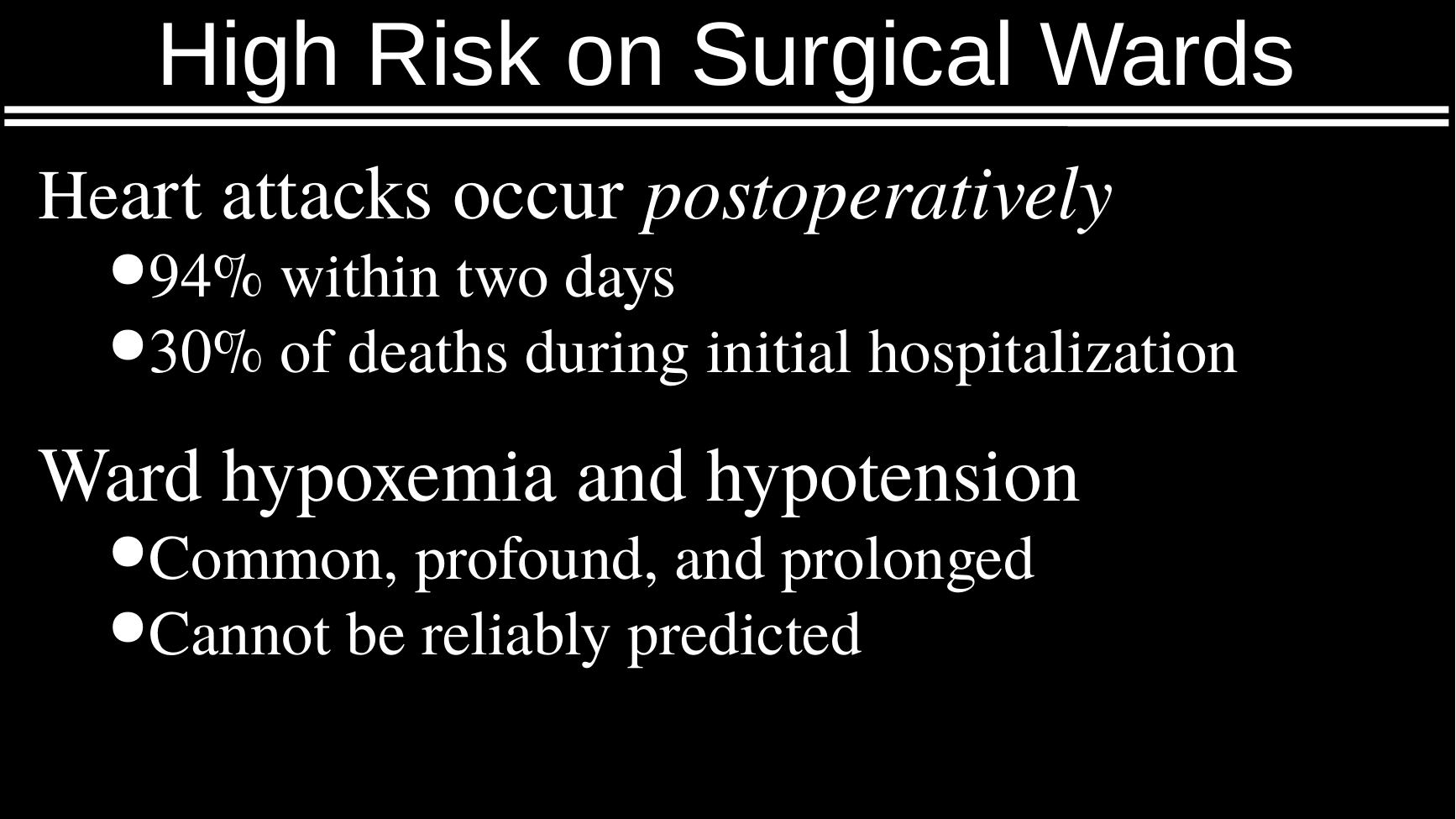

# High Risk on Surgical Wards
Heart attacks occur postoperatively
94% within two days
30% of deaths during initial hospitalization
Ward hypoxemia and hypotension
Common, profound, and prolonged
Cannot be reliably predicted